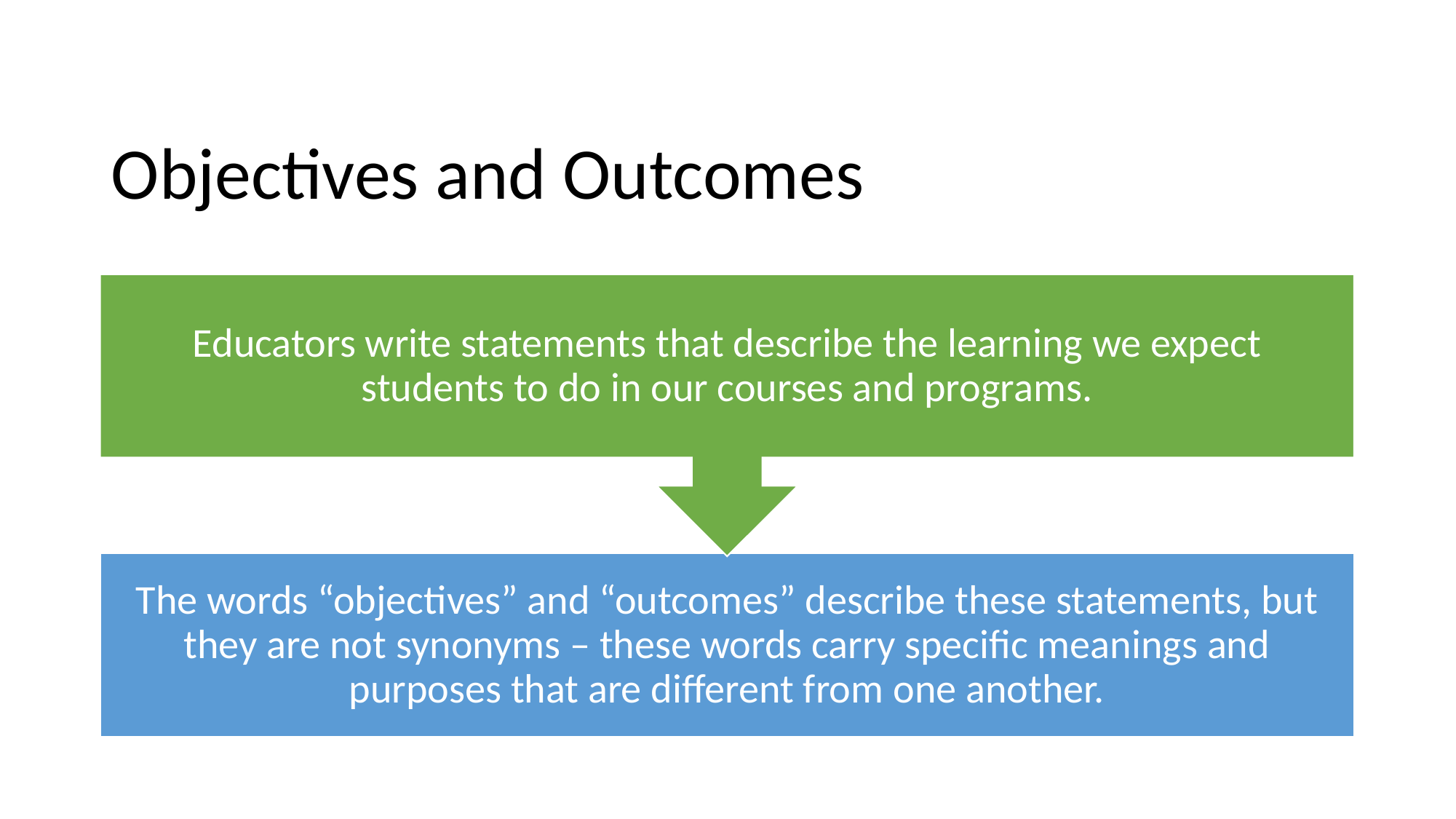

# Objectives and Outcomes
The words “objectives” and “outcomes” describe these statements, but they are not synonyms – these words carry specific meanings and purposes that are different from one another.
Educators write statements that describe the learning we expect students to do in our courses and programs.